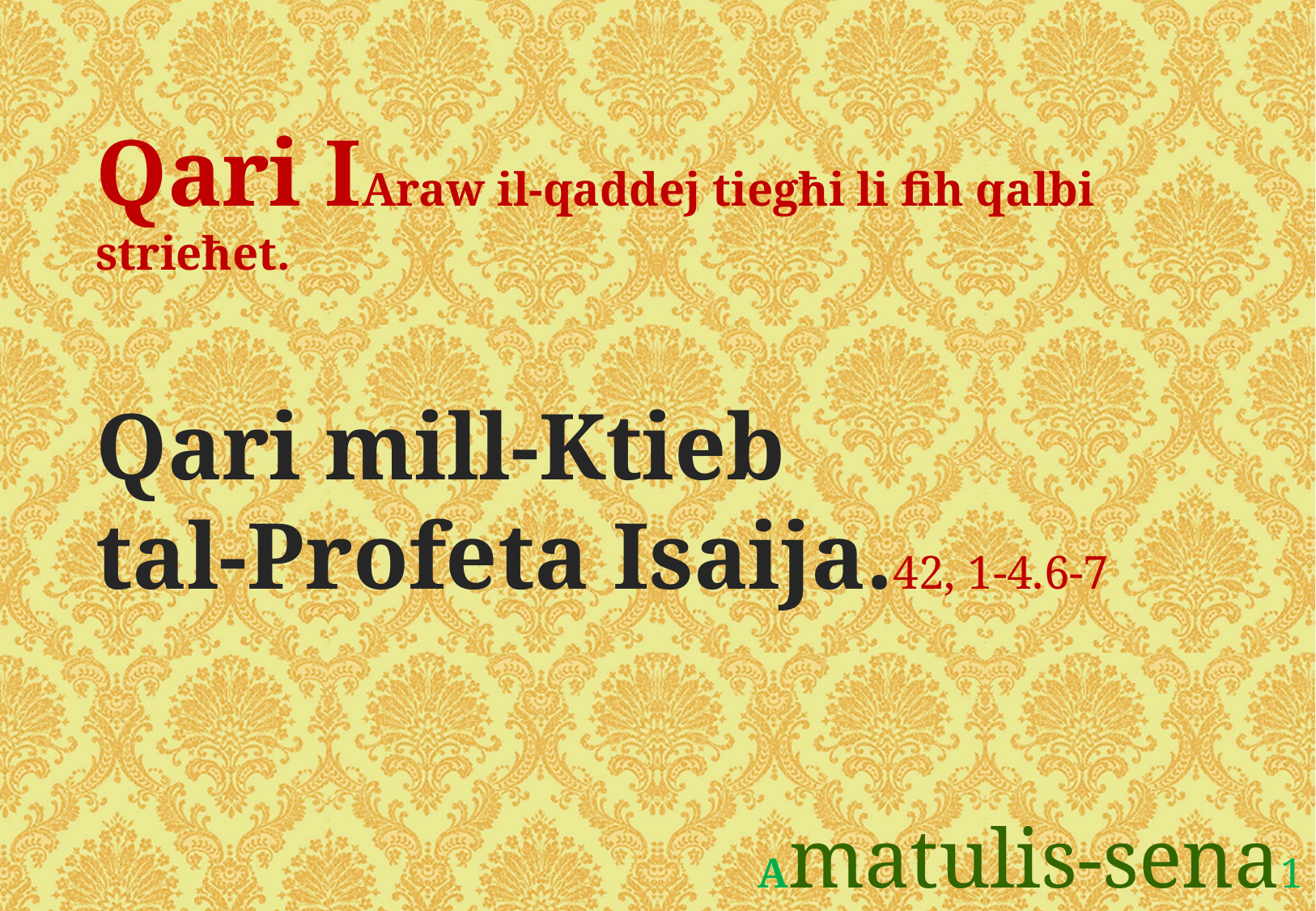

Qari IAraw il-qaddej tiegħi li fih qalbi strieħet.

Qari mill-Ktieb
tal-Profeta Isaija.42, 1-4.6-7
Amatulis-sena1